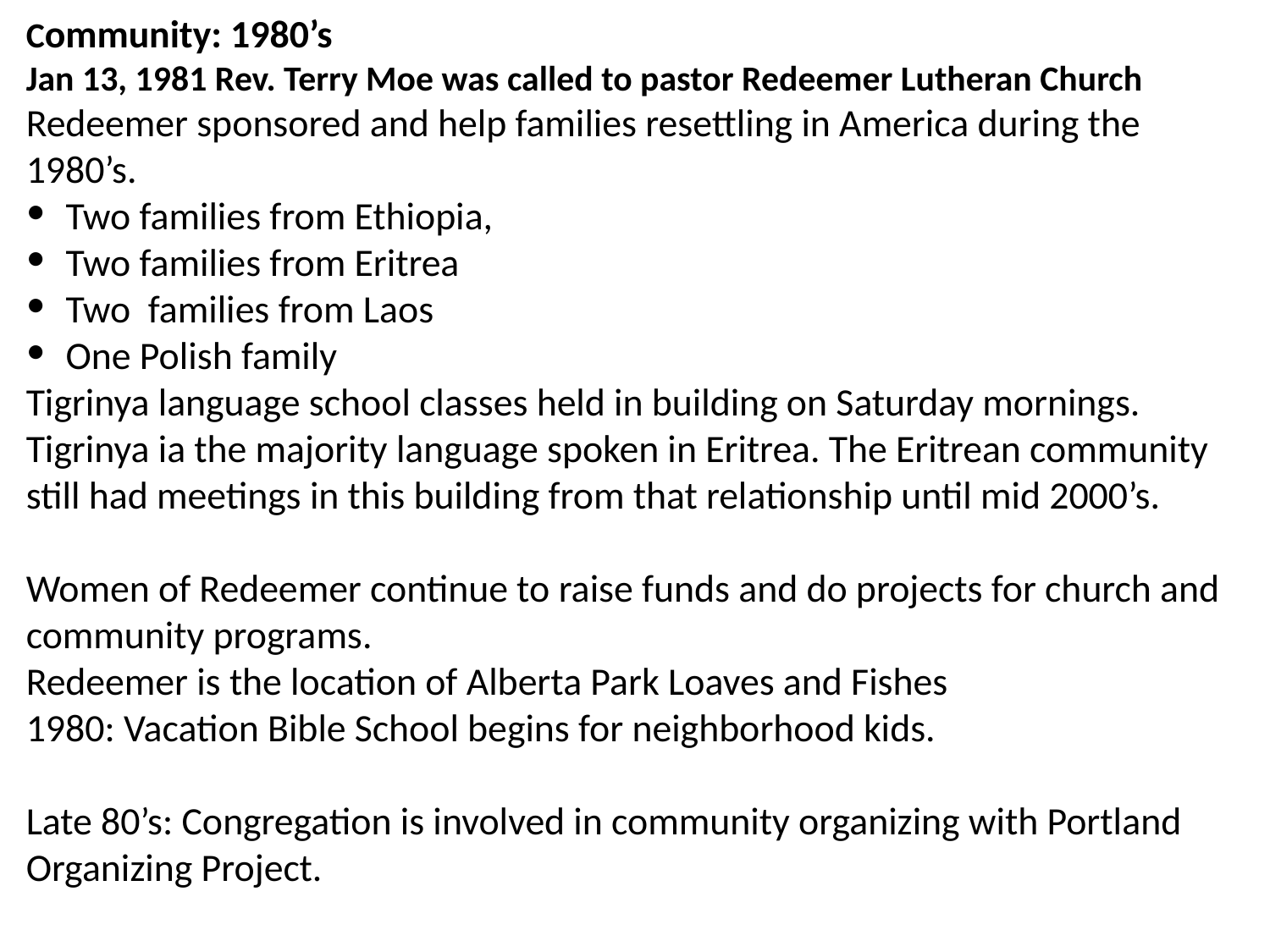

Community: 1980’s
Jan 13, 1981 Rev. Terry Moe was called to pastor Redeemer Lutheran Church
Redeemer sponsored and help families resettling in America during the 1980’s.
Two families from Ethiopia,
Two families from Eritrea
Two  families from Laos
One Polish family
Tigrinya language school classes held in building on Saturday mornings. Tigrinya ia the majority language spoken in Eritrea. The Eritrean community still had meetings in this building from that relationship until mid 2000’s.

Women of Redeemer continue to raise funds and do projects for church and community programs.
Redeemer is the location of Alberta Park Loaves and Fishes
1980: Vacation Bible School begins for neighborhood kids.

Late 80’s: Congregation is involved in community organizing with Portland Organizing Project.

1980’s